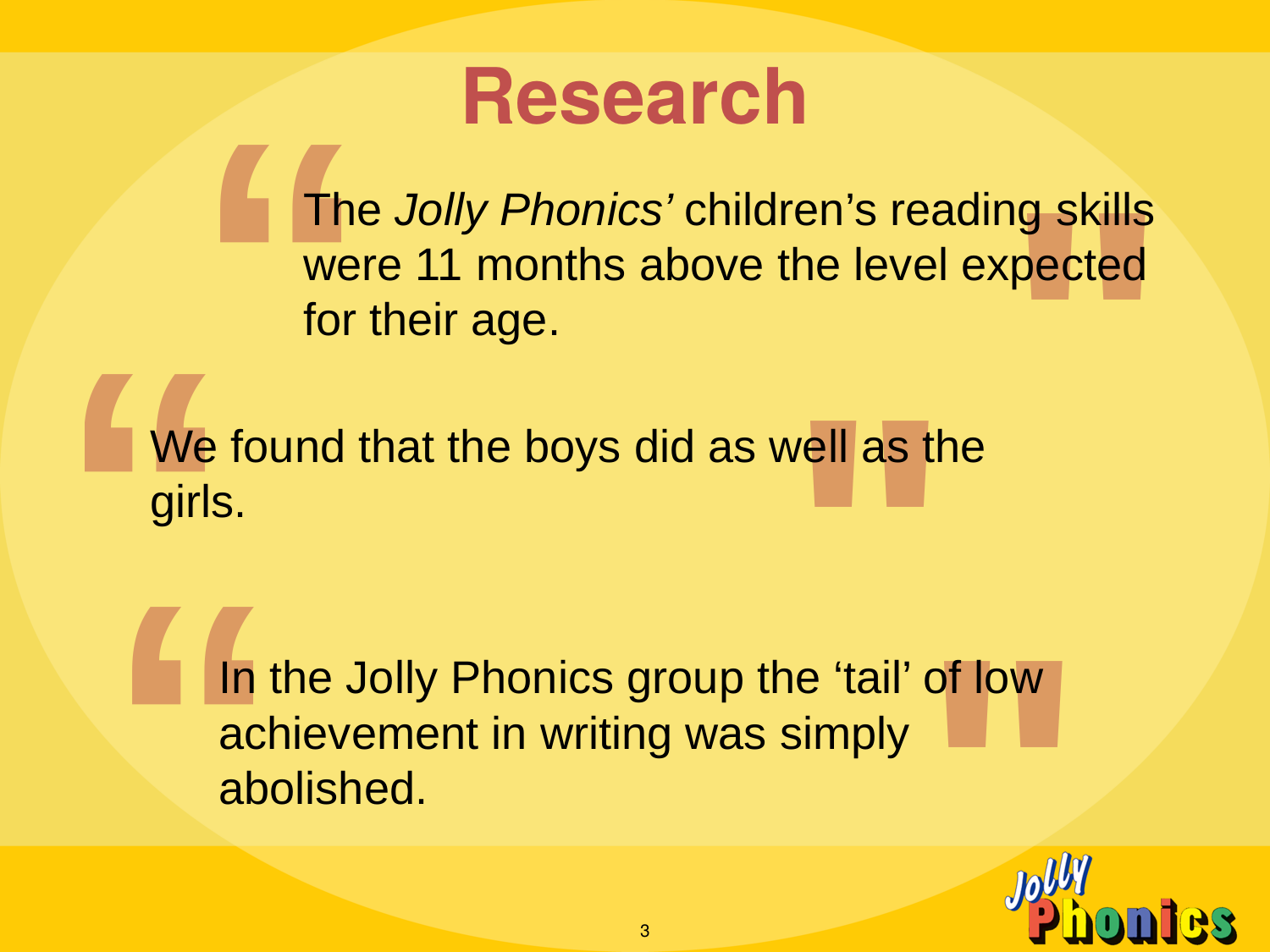

“
Research
"
The Jolly Phonics’ children’s reading skills were 11 months above the level expected for their age.
“
"

We found that the boys did as well as the girls.
“
"

In the Jolly Phonics group the ‘tail’ of low achievement in writing was simply abolished.
3